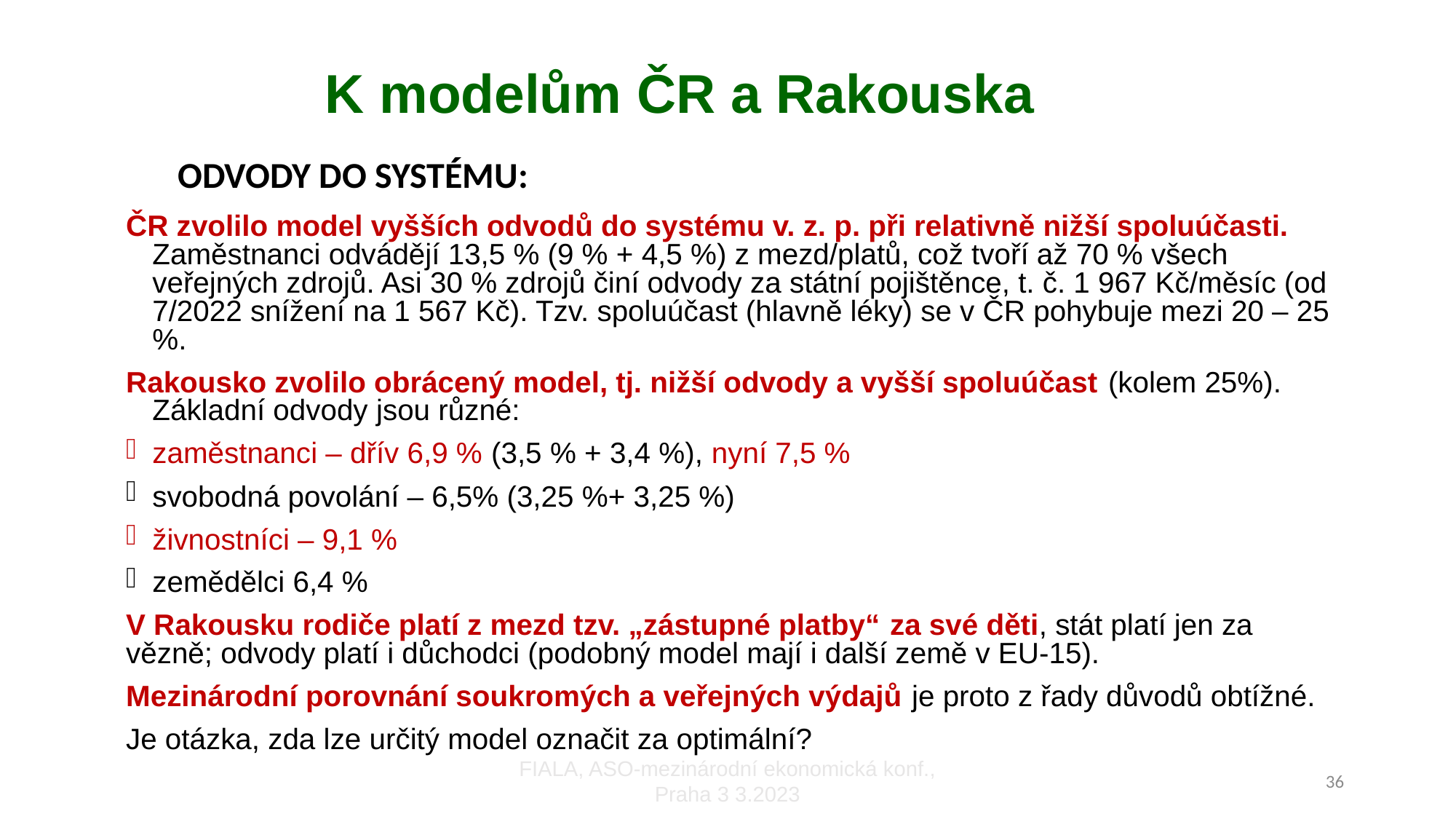

# K modelům ČR a Rakouska
ODVODY DO SYSTÉMU:
ČR zvolilo model vyšších odvodů do systému v. z. p. při relativně nižší spoluúčasti. Zaměstnanci odvádějí 13,5 % (9 % + 4,5 %) z mezd/platů, což tvoří až 70 % všech veřejných zdrojů. Asi 30 % zdrojů činí odvody za státní pojištěnce, t. č. 1 967 Kč/měsíc (od 7/2022 snížení na 1 567 Kč). Tzv. spoluúčast (hlavně léky) se v ČR pohybuje mezi 20 – 25 %.
Rakousko zvolilo obrácený model, tj. nižší odvody a vyšší spoluúčast (kolem 25%). Základní odvody jsou různé:
zaměstnanci – dřív 6,9 % (3,5 % + 3,4 %), nyní 7,5 %
svobodná povolání – 6,5% (3,25 %+ 3,25 %)
živnostníci – 9,1 %
zemědělci 6,4 %
V Rakousku rodiče platí z mezd tzv. „zástupné platby“ za své děti, stát platí jen za vězně; odvody platí i důchodci (podobný model mají i další země v EU-15).
Mezinárodní porovnání soukromých a veřejných výdajů je proto z řady důvodů obtížné.
Je otázka, zda lze určitý model označit za optimální?
FIALA, ASO-mezinárodní ekonomická konf., Praha 3 3.2023
36